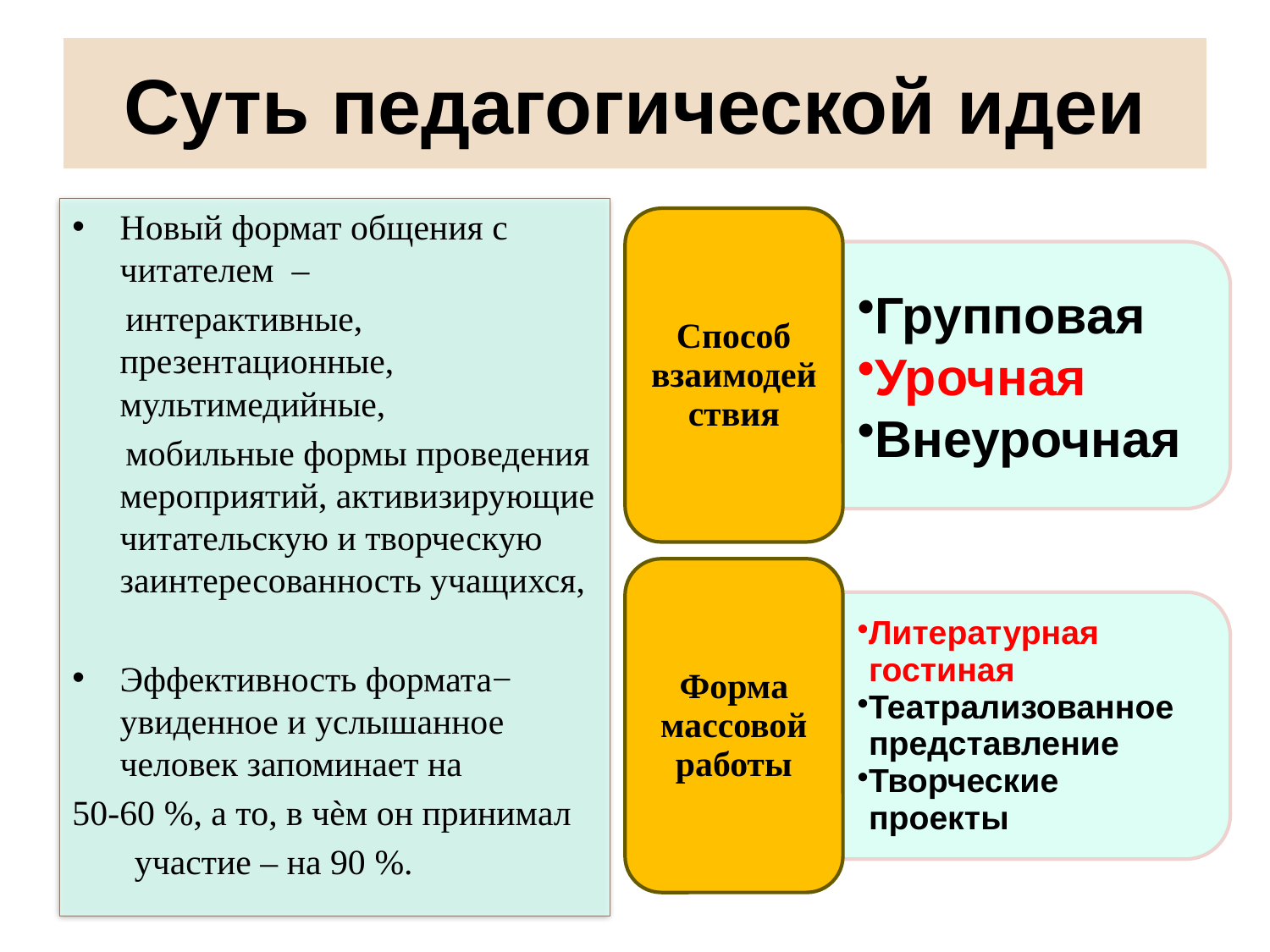

# Суть педагогической идеи
Новый формат общения с читателем  –
      интерактивные, презентационные, мультимедийные,
      мобильные формы проведения мероприятий, активизирующие читательскую и творческую заинтересованность учащихся,

Эффективность формата− увиденное и услышанное человек запоминает на
50-60 %, а то, в чѐм он принимал
       участие – на 90 %.

Способ
взаимодействия
Групповая
Урочная
Форма массовой работы
Литературная гостиная
Театрализованное представление
Творческие проекты
Внеурочная